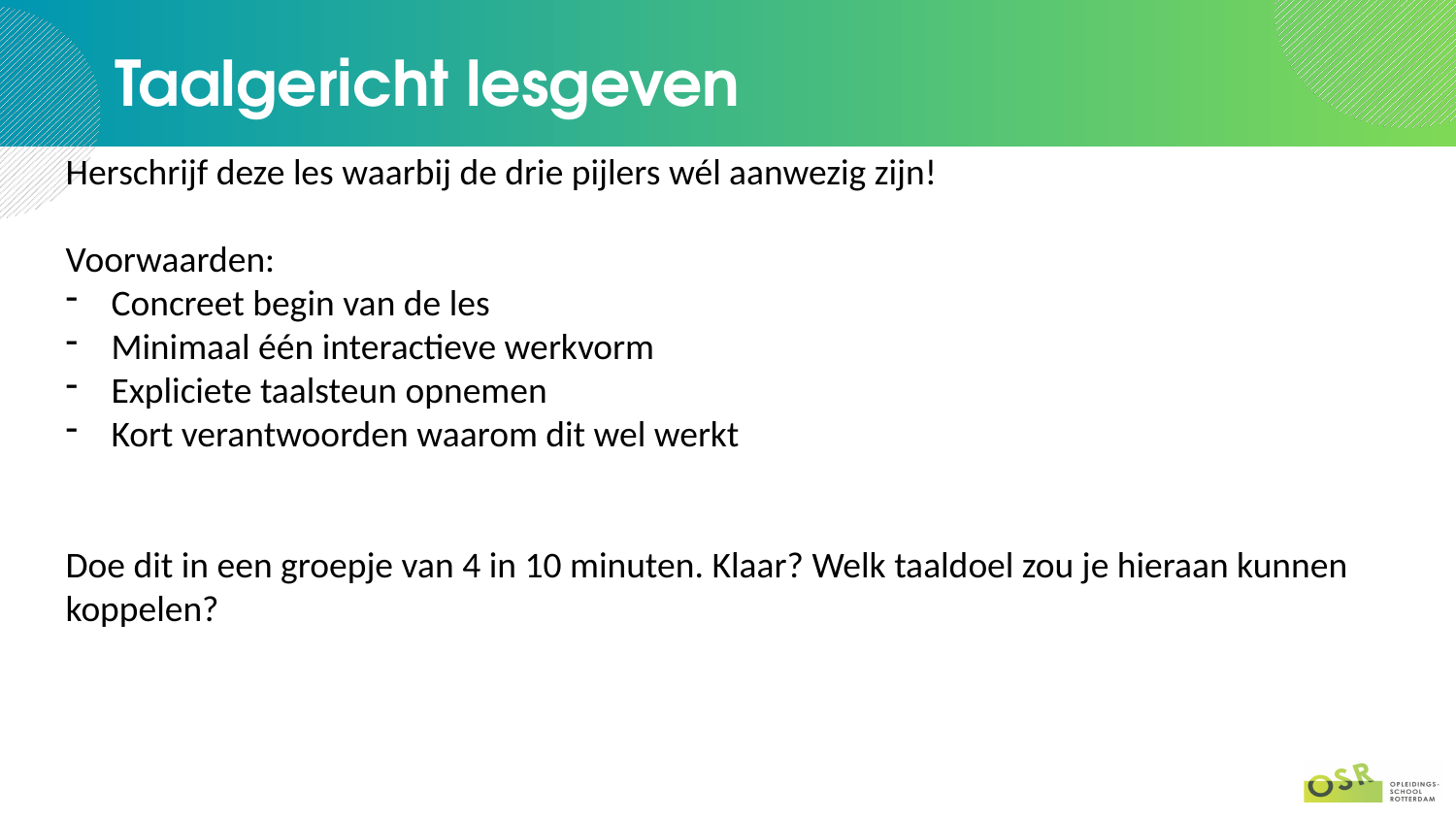

# Taalgericht lesgeven
Herschrijf deze les waarbij de drie pijlers wél aanwezig zijn!

Voorwaarden:
Concreet begin van de les
Minimaal één interactieve werkvorm
Expliciete taalsteun opnemen
Kort verantwoorden waarom dit wel werkt

Doe dit in een groepje van 4 in 10 minuten. Klaar? Welk taaldoel zou je hieraan kunnen koppelen?